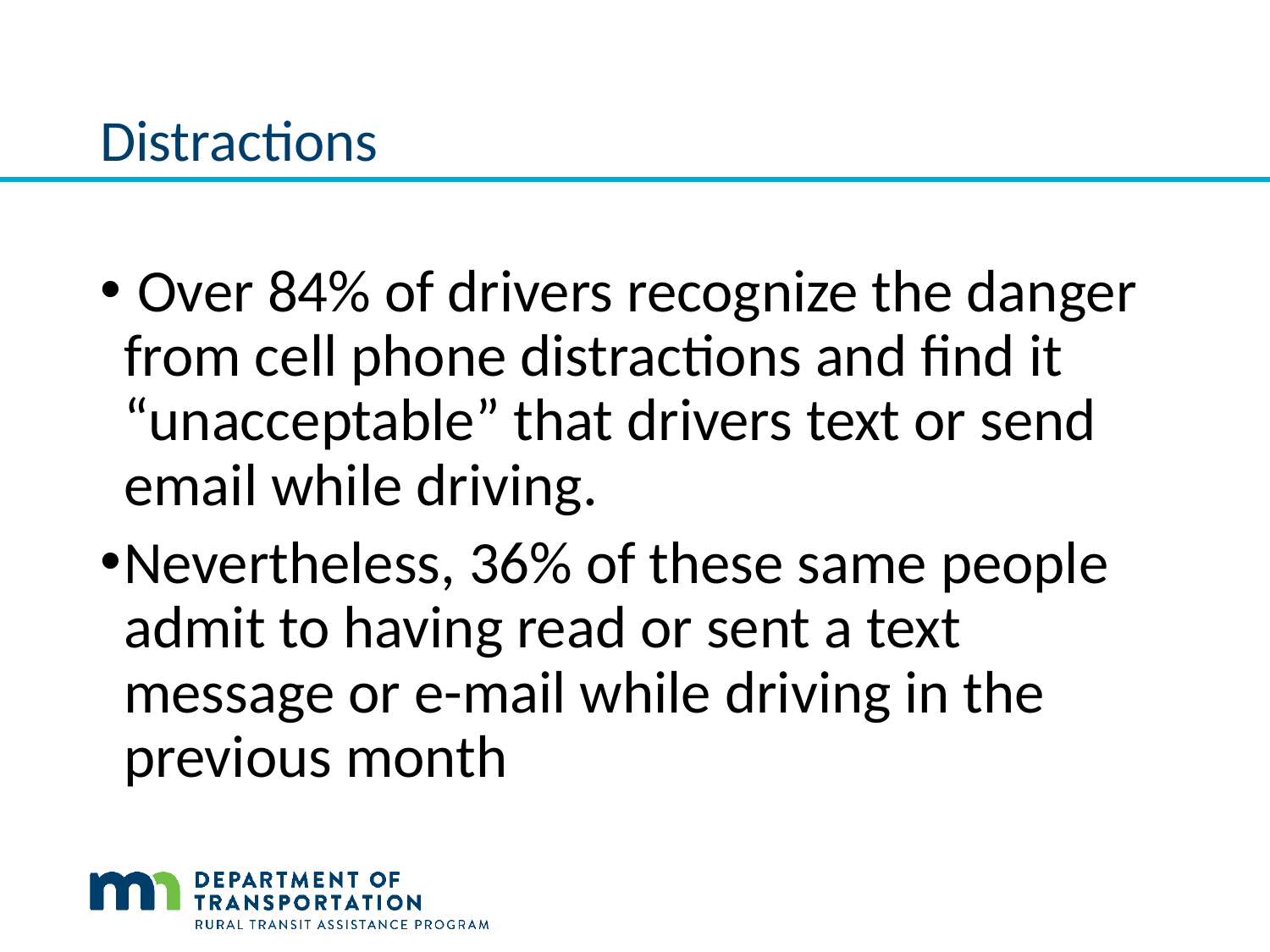

# Distractions
 Over 84% of drivers recognize the danger from cell phone distractions and find it “unacceptable” that drivers text or send email while driving.
Nevertheless, 36% of these same people admit to having read or sent a text message or e-mail while driving in the previous month